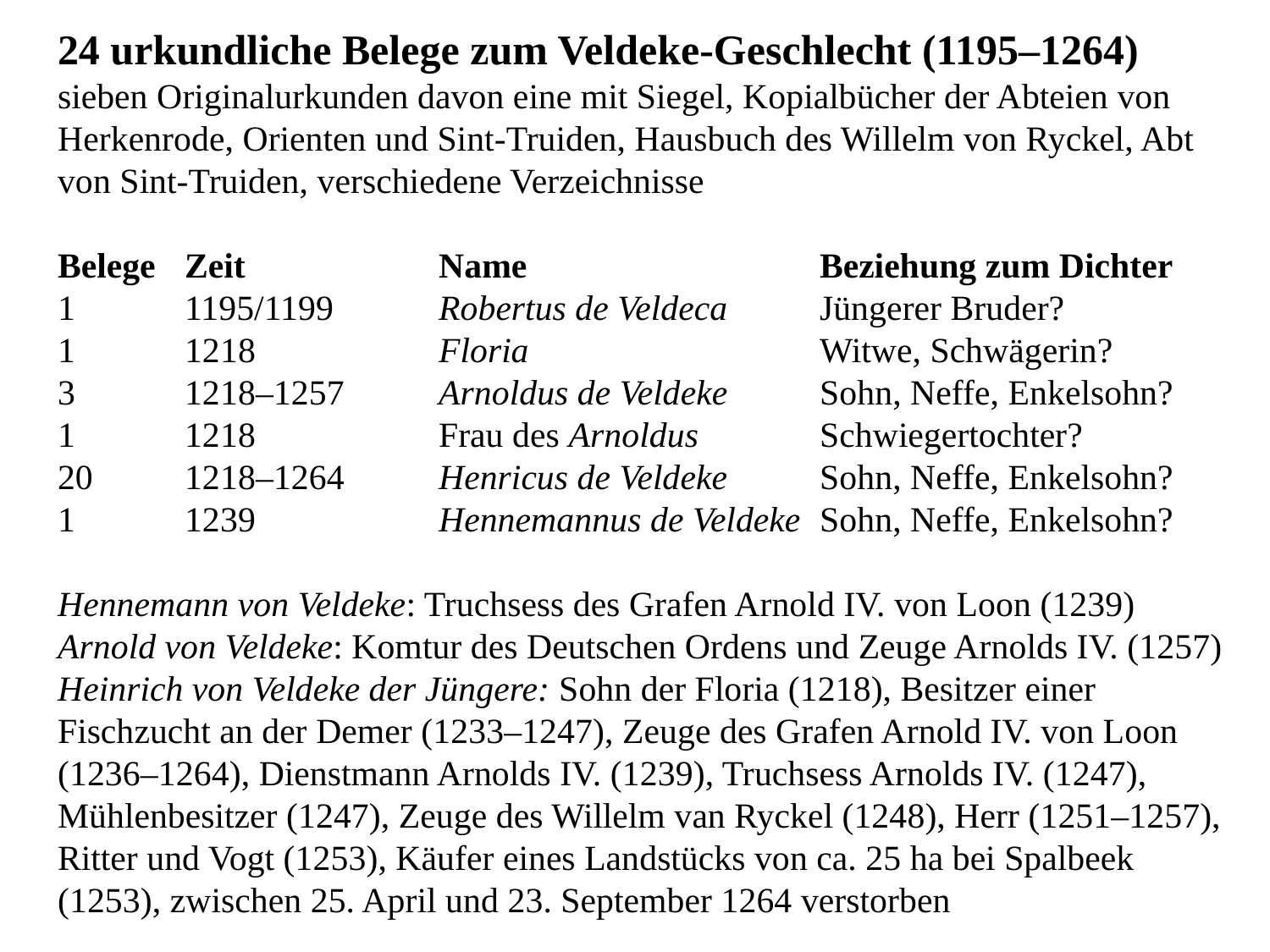

# 24 urkundliche Belege zum Veldeke-Geschlecht (1195–1264) sieben Originalurkunden davon eine mit Siegel, Kopialbücher der Abteien von Herkenrode, Orienten und Sint-Truiden, Hausbuch des Willelm von Ryckel, Abt von Sint-Truiden, verschiedene Verzeichnisse Belege	Zeit		Name			Beziehung zum Dichter 1	1195/1199 	Robertus de Veldeca	Jüngerer Bruder? 1	1218 		Floria 			Witwe, Schwägerin? 3	1218–1257	Arnoldus de Veldeke	Sohn, Neffe, Enkelsohn? 1	1218 		Frau des Arnoldus 	Schwiegertochter? 20	1218–1264 	Henricus de Veldeke 	Sohn, Neffe, Enkelsohn? 1	1239 		Hennemannus de Veldeke 	Sohn, Neffe, Enkelsohn? Hennemann von Veldeke: Truchsess des Grafen Arnold IV. von Loon (1239) Arnold von Veldeke: Komtur des Deutschen Ordens und Zeuge Arnolds IV. (1257) Heinrich von Veldeke der Jüngere: Sohn der Floria (1218), Besitzer einer Fischzucht an der Demer (1233–1247), Zeuge des Grafen Arnold IV. von Loon (1236–1264), Dienstmann Arnolds IV. (1239), Truchsess Arnolds IV. (1247), Mühlenbesitzer (1247), Zeuge des Willelm van Ryckel (1248), Herr (1251–1257), Ritter und Vogt (1253), Käufer eines Landstücks von ca. 25 ha bei Spalbeek (1253), zwischen 25. April und 23. September 1264 verstorben